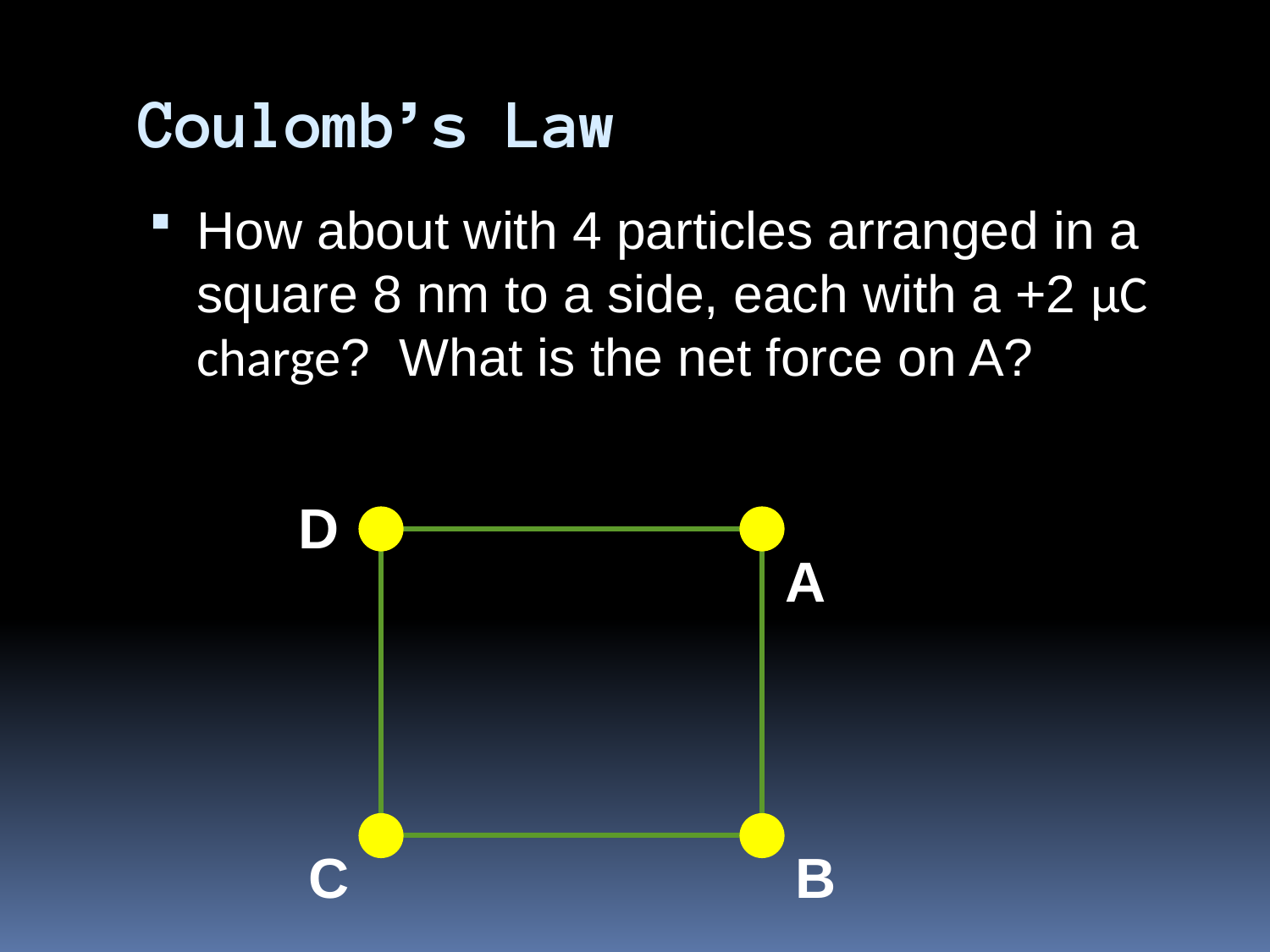

# Coulomb’s Law
How about with 4 particles arranged in a square 8 nm to a side, each with a +2 μC charge?  What is the net force on A?
D

A
C
B